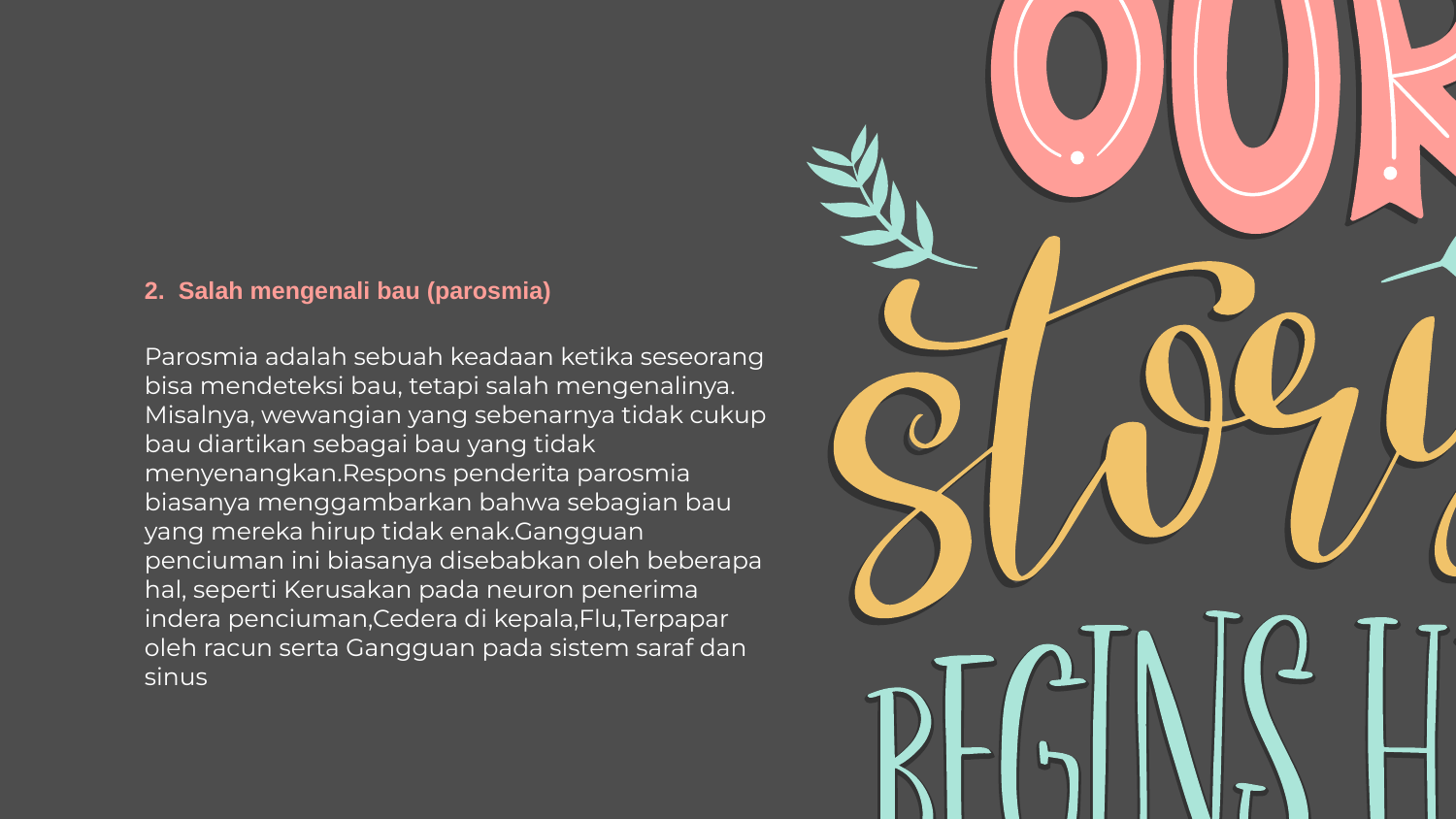

# 2.  Salah mengenali bau (parosmia)
Parosmia adalah sebuah keadaan ketika seseorang bisa mendeteksi bau, tetapi salah mengenalinya. Misalnya, wewangian yang sebenarnya tidak cukup bau diartikan sebagai bau yang tidak menyenangkan.Respons penderita parosmia biasanya menggambarkan bahwa sebagian bau yang mereka hirup tidak enak.Gangguan penciuman ini biasanya disebabkan oleh beberapa hal, seperti Kerusakan pada neuron penerima indera penciuman,Cedera di kepala,Flu,Terpapar oleh racun serta Gangguan pada sistem saraf dan sinus